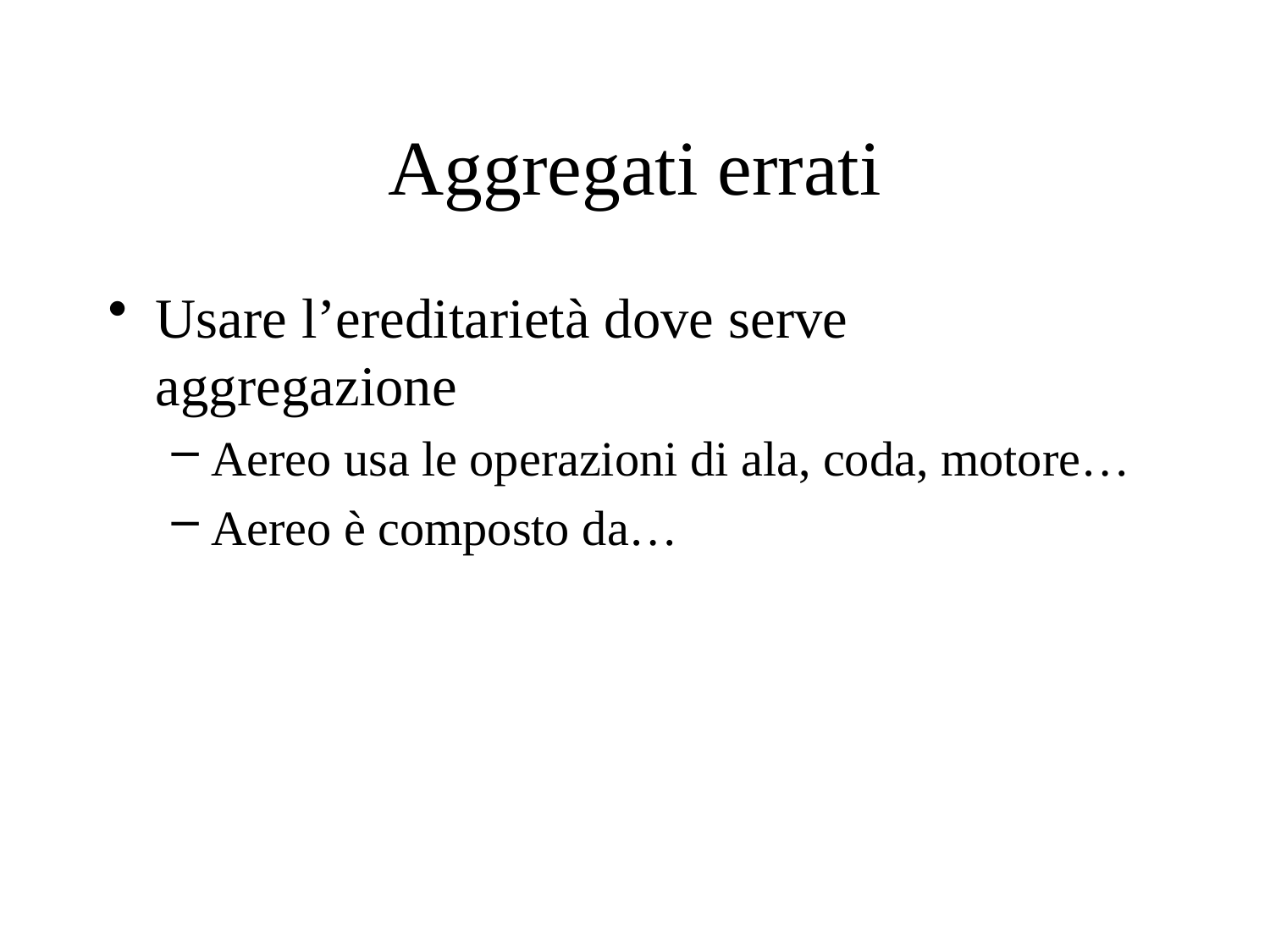

# Aggregati errati
Usare l’ereditarietà dove serve aggregazione
Aereo usa le operazioni di ala, coda, motore…
Aereo è composto da…